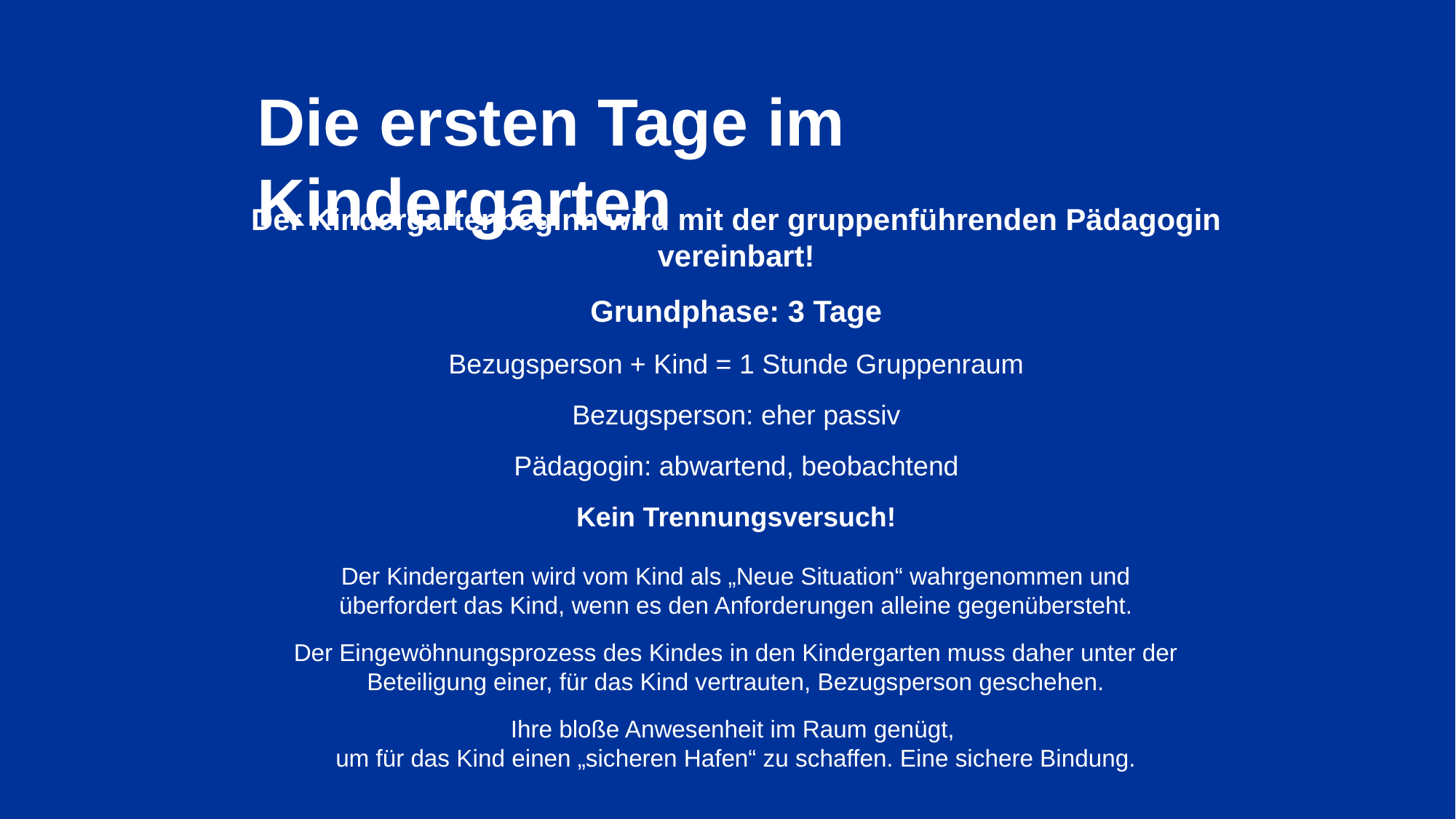

Die ersten Tage im Kindergarten
Der Kindergartenbeginn wird mit der gruppenführenden Pädagogin vereinbart!

Grundphase: 3 Tage

Bezugsperson + Kind = 1 Stunde Gruppenraum

Bezugsperson: eher passiv

Pädagogin: abwartend, beobachtend

Kein Trennungsversuch!

Der Kindergarten wird vom Kind als „Neue Situation“ wahrgenommen und
überfordert das Kind, wenn es den Anforderungen alleine gegenübersteht.

Der Eingewöhnungsprozess des Kindes in den Kindergarten muss daher unter der Beteiligung einer, für das Kind vertrauten, Bezugsperson geschehen.

Ihre bloße Anwesenheit im Raum genügt,
um für das Kind einen „sicheren Hafen“ zu schaffen. Eine sichere Bindung.